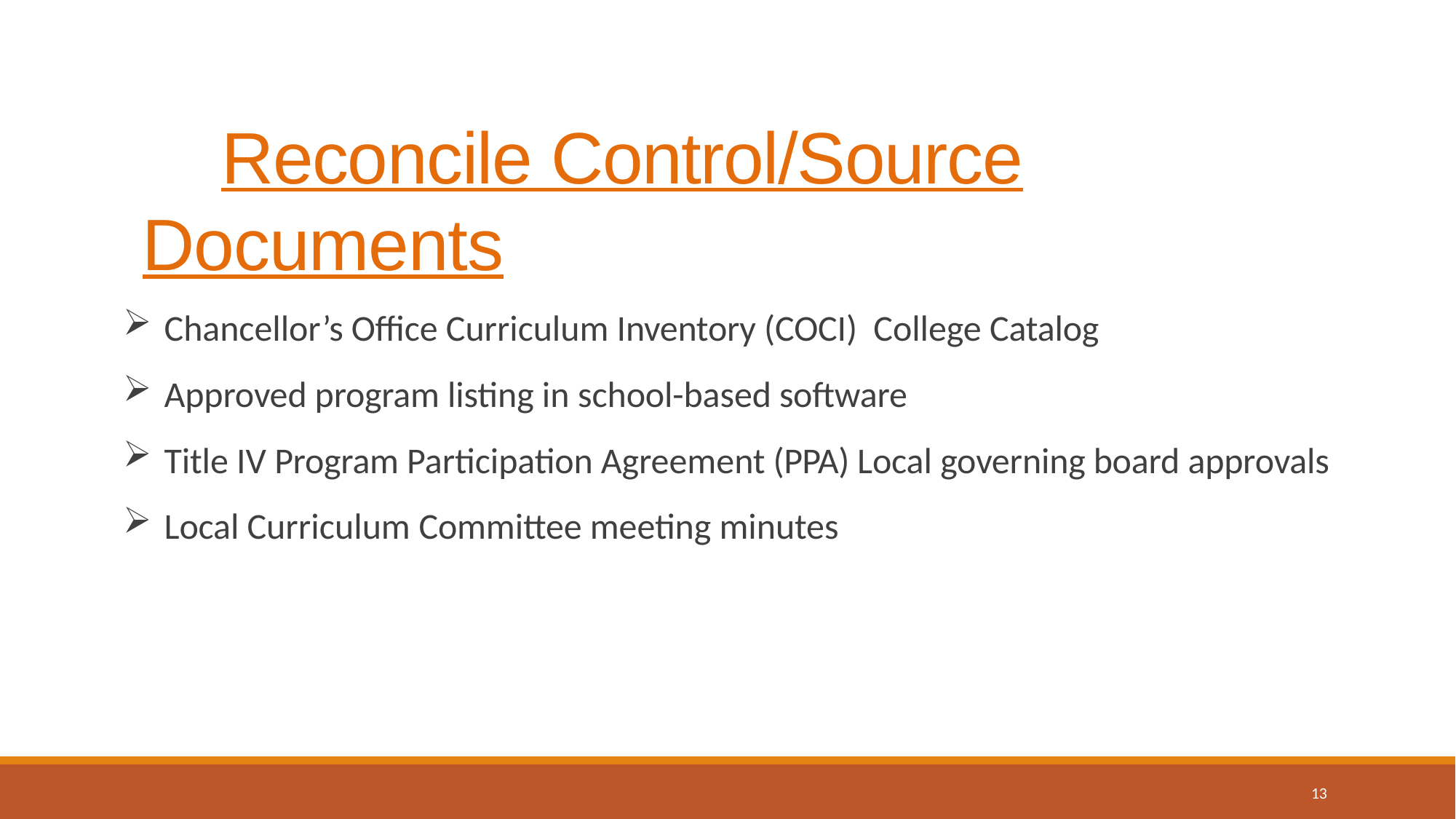

# Reconcile Control/Source Documents
Chancellor’s Office Curriculum Inventory (COCI)  College Catalog
Approved program listing in school-based software
Title IV Program Participation Agreement (PPA) Local governing board approvals
Local Curriculum Committee meeting minutes
13